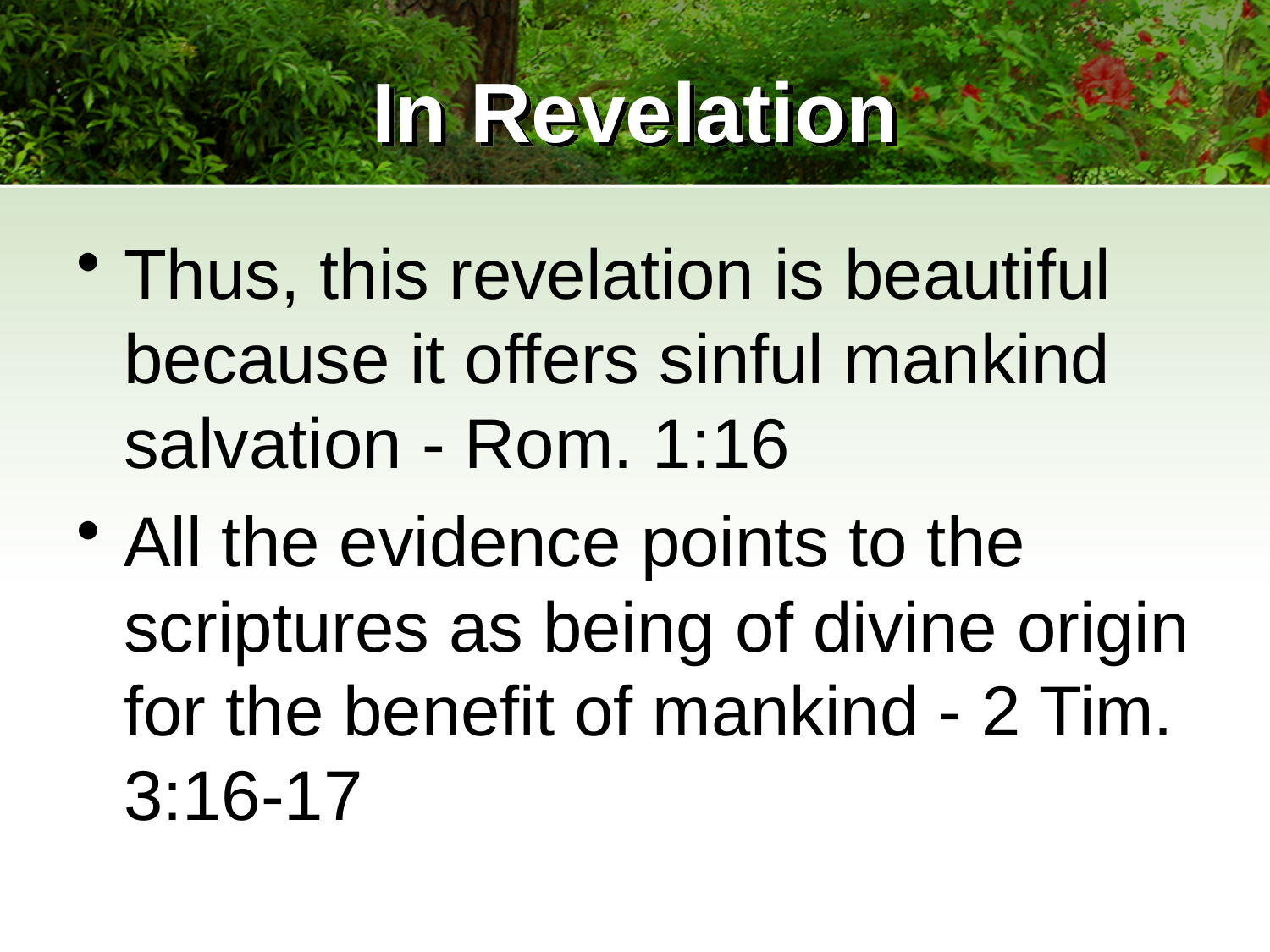

# In Revelation
Thus, this revelation is beautiful because it offers sinful mankind salvation - Rom. 1:16
All the evidence points to the scriptures as being of divine origin for the benefit of mankind - 2 Tim. 3:16-17